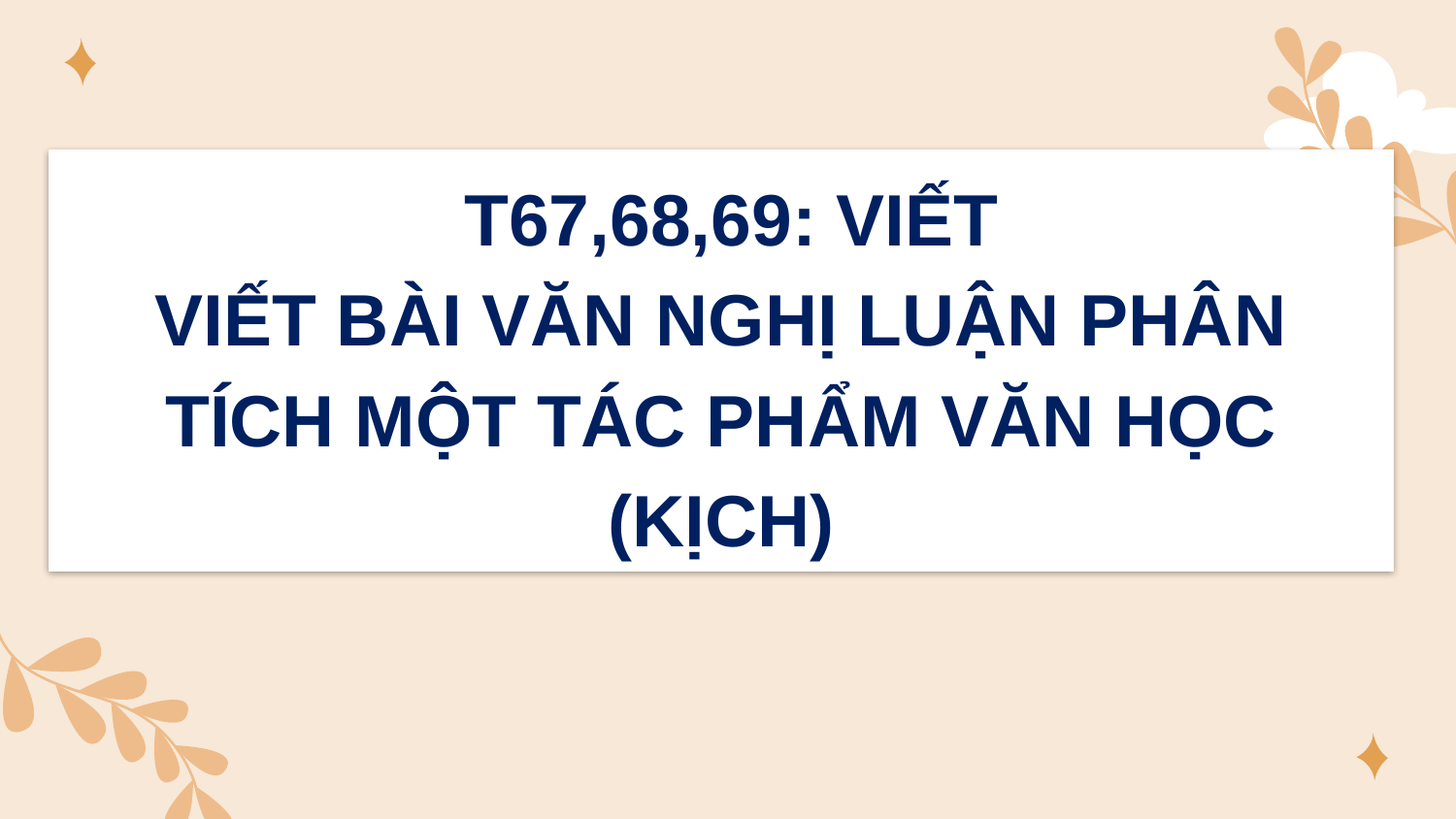

T67,68,69: VIẾT
VIẾT BÀI VĂN NGHỊ LUẬN PHÂN TÍCH MỘT TÁC PHẨM VĂN HỌC (KỊCH)